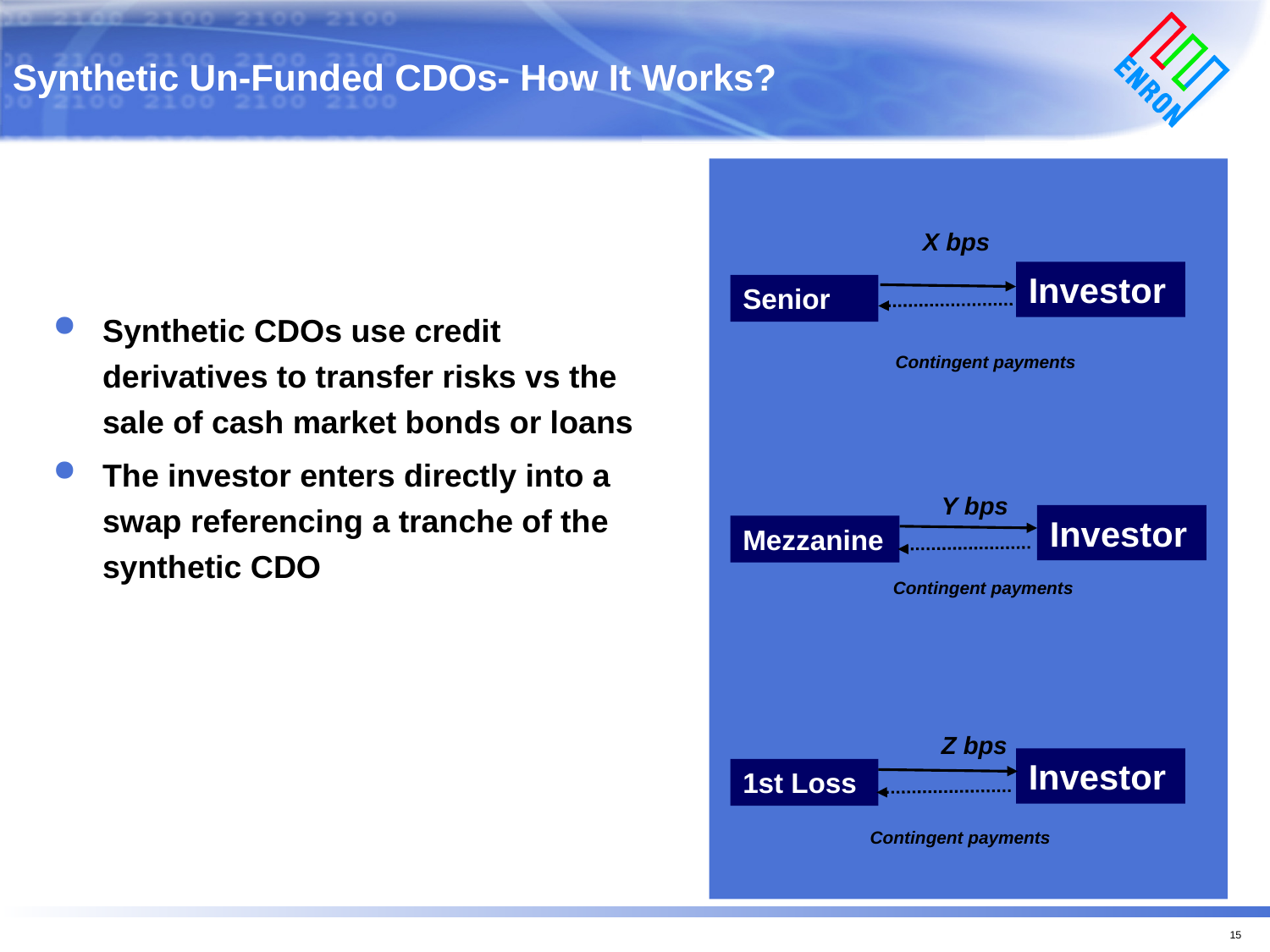

# Synthetic Un-Funded CDOs- How It Works?

X bps
Investor
Senior

Synthetic CDOs use credit derivatives to transfer risks vs the sale of cash market bonds or loans
The investor enters directly into a swap referencing a tranche of the synthetic CDO

Contingent payments
Y bps
Investor
Mezzanine

Contingent payments
Z bps
Investor
1st Loss

Contingent payments